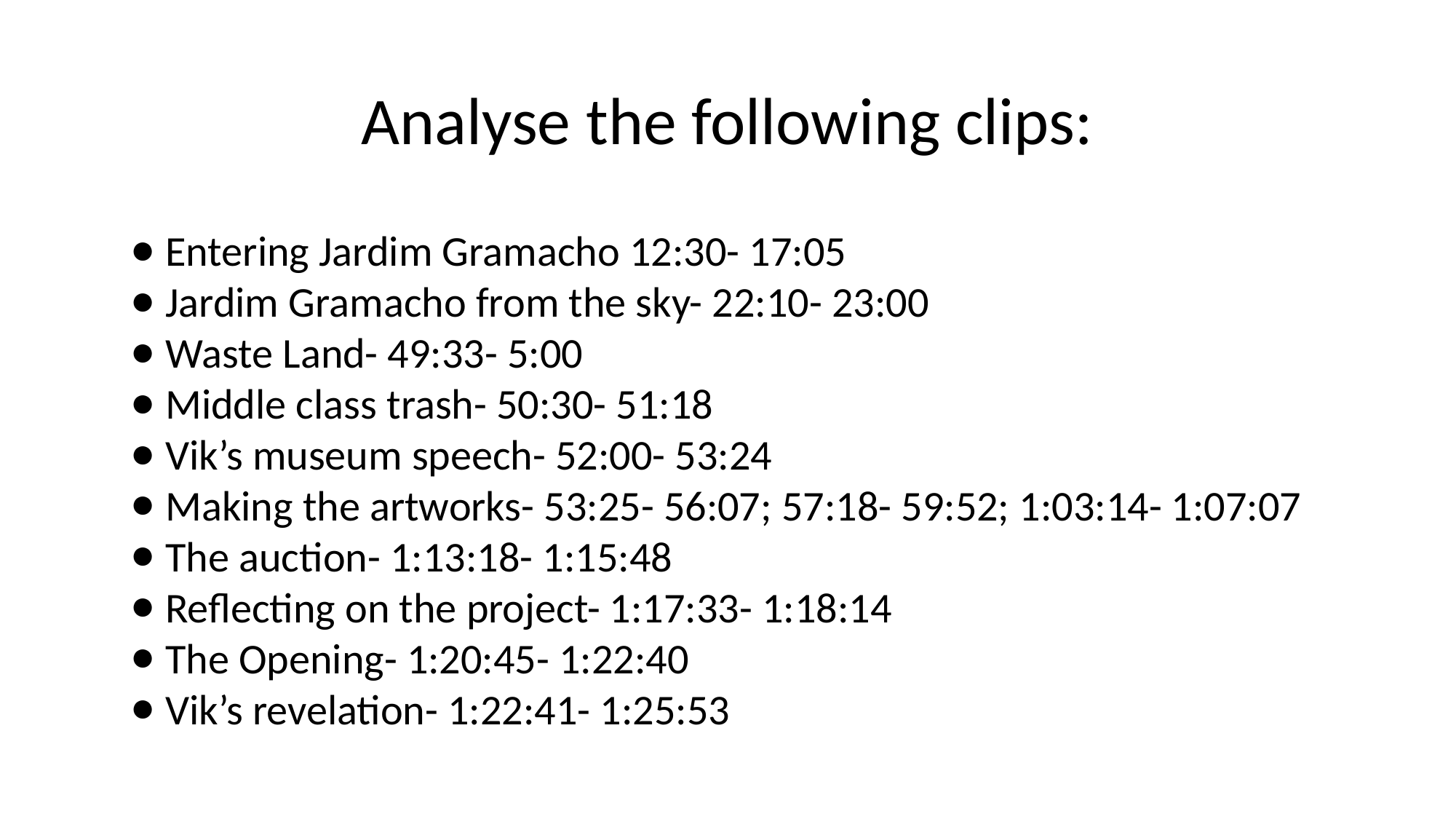

# Analyse the following clips:
Entering Jardim Gramacho 12:30- 17:05
Jardim Gramacho from the sky- 22:10- 23:00
Waste Land- 49:33- 5:00
Middle class trash- 50:30- 51:18
Vik’s museum speech- 52:00- 53:24
Making the artworks- 53:25- 56:07; 57:18- 59:52; 1:03:14- 1:07:07
The auction- 1:13:18- 1:15:48
Reflecting on the project- 1:17:33- 1:18:14
The Opening- 1:20:45- 1:22:40
Vik’s revelation- 1:22:41- 1:25:53